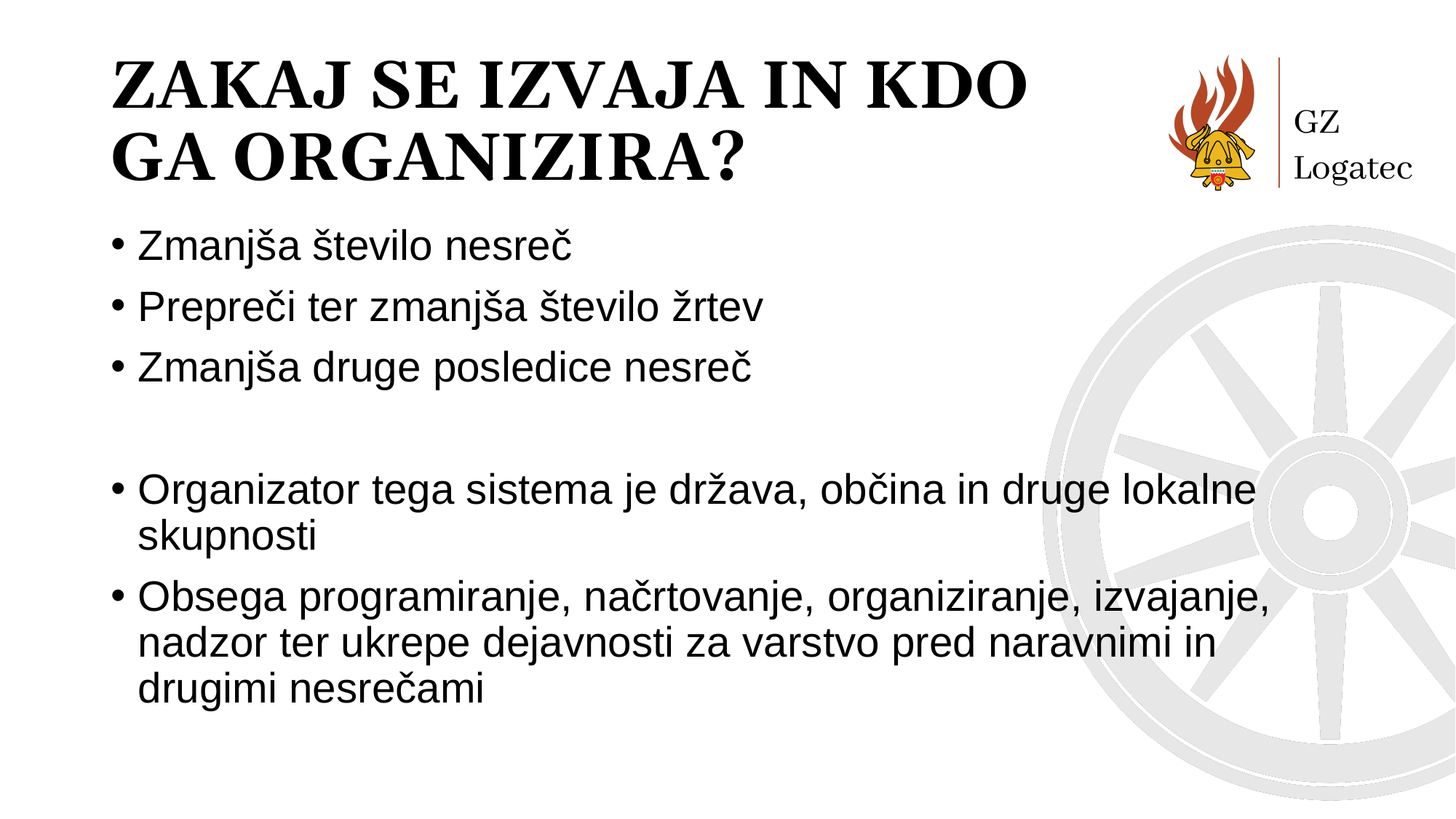

# Zakaj se izvaja in kdo ga organizira?
Zmanjša število nesreč
Prepreči ter zmanjša število žrtev
Zmanjša druge posledice nesreč

Organizator tega sistema je država, občina in druge lokalne skupnosti
Obsega programiranje, načrtovanje, organiziranje, izvajanje, nadzor ter ukrepe dejavnosti za varstvo pred naravnimi in drugimi nesrečami